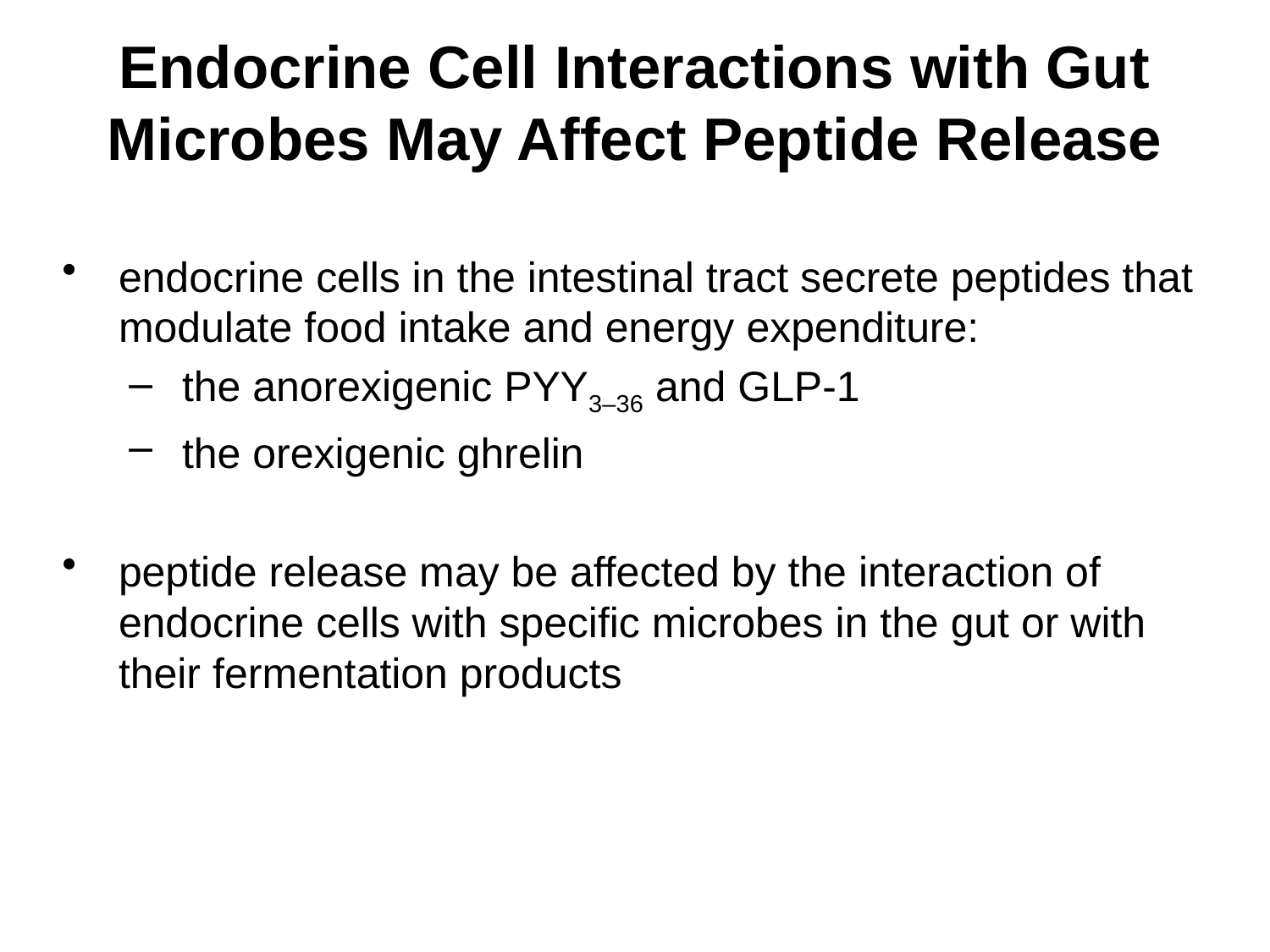

# Endocrine Cell Interactions with Gut Microbes May Affect Peptide Release
endocrine cells in the intestinal tract secrete peptides that modulate food intake and energy expenditure:
the anorexigenic PYY3–36 and GLP-1
the orexigenic ghrelin

peptide release may be affected by the interaction of endocrine cells with specific microbes in the gut or with their fermentation products